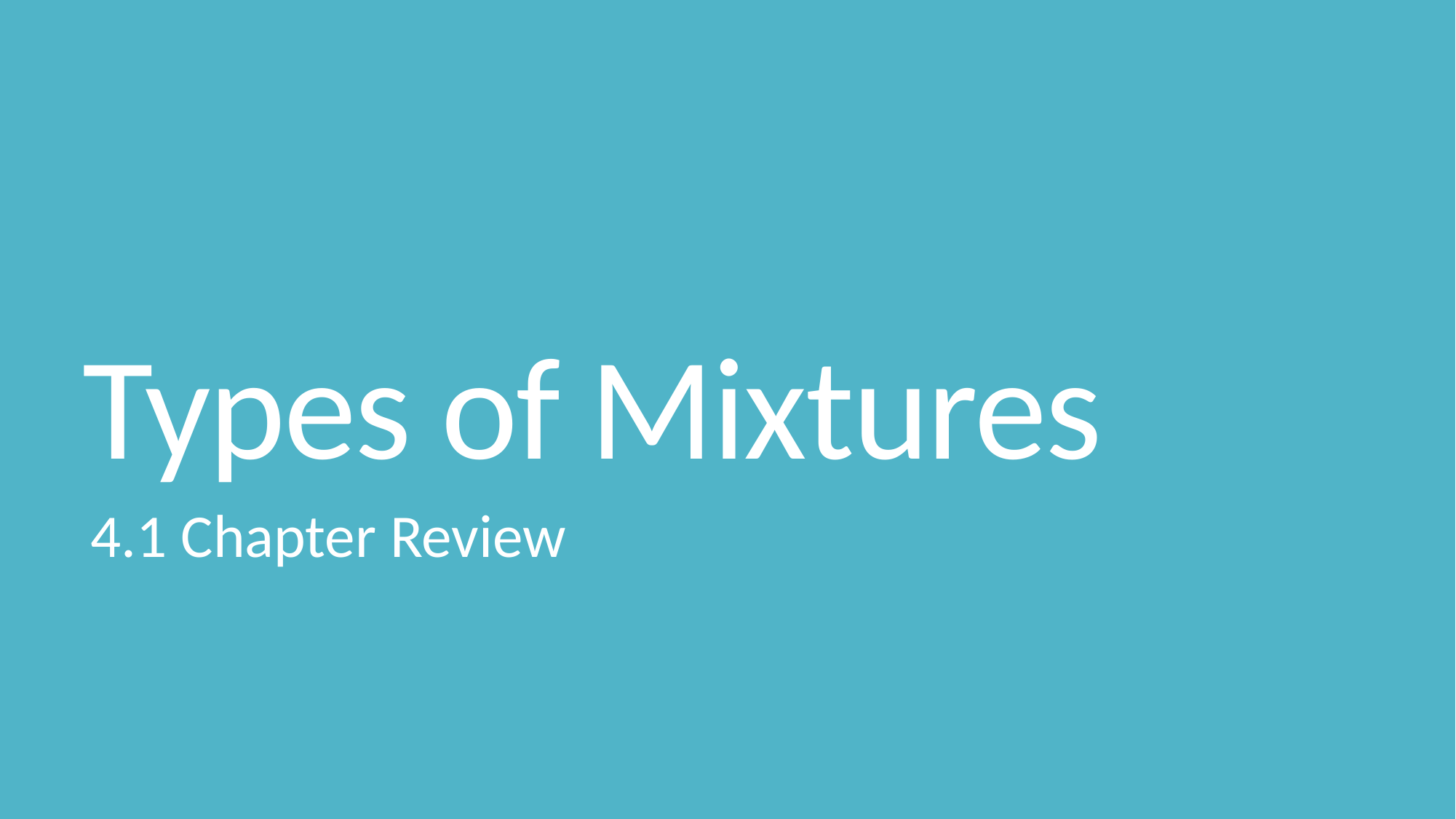

# Types of Mixtures
4.1 Chapter Review